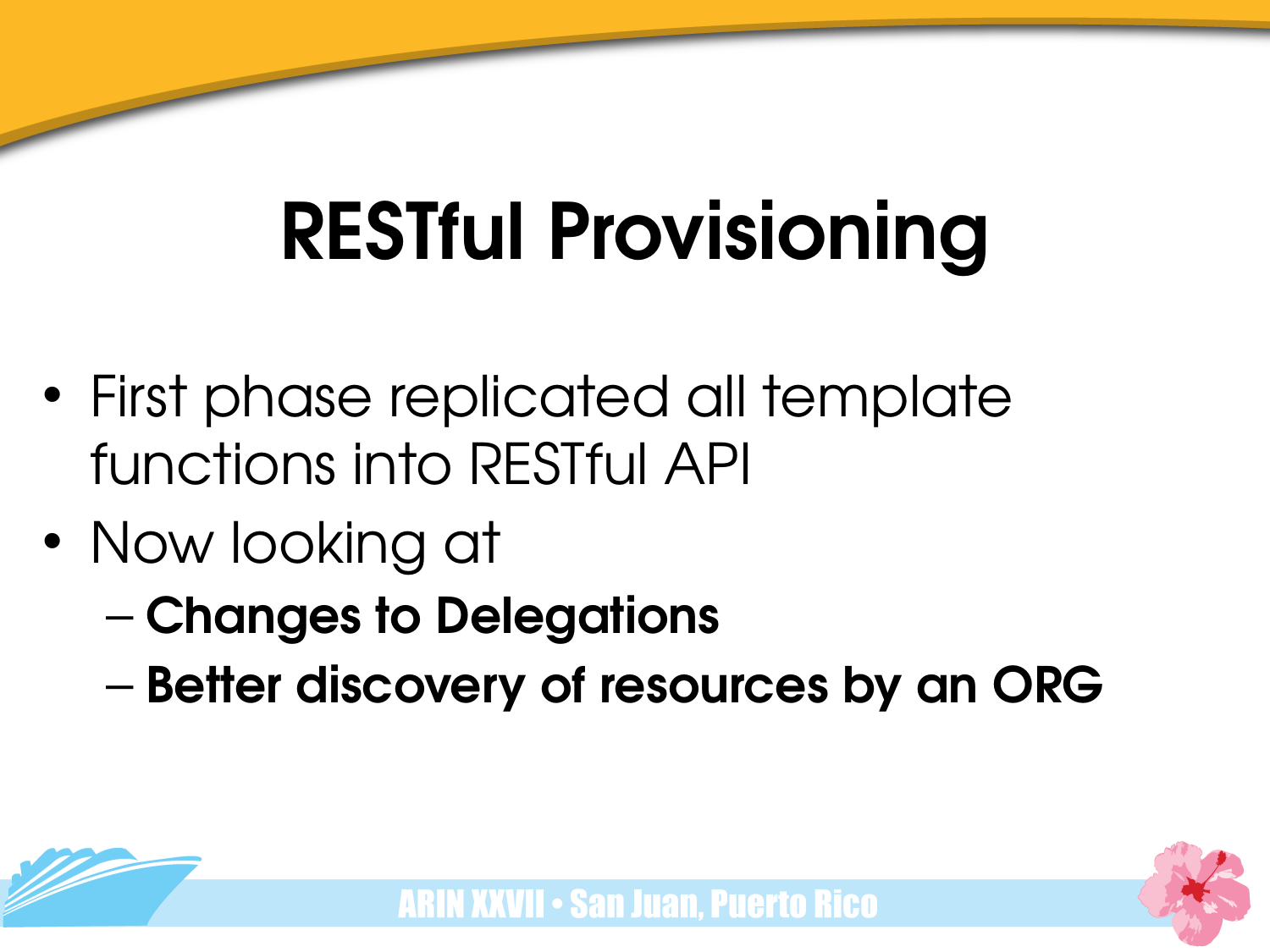

# RESTful Provisioning
First phase replicated all template functions into RESTful API
Now looking at
Changes to Delegations
Better discovery of resources by an ORG